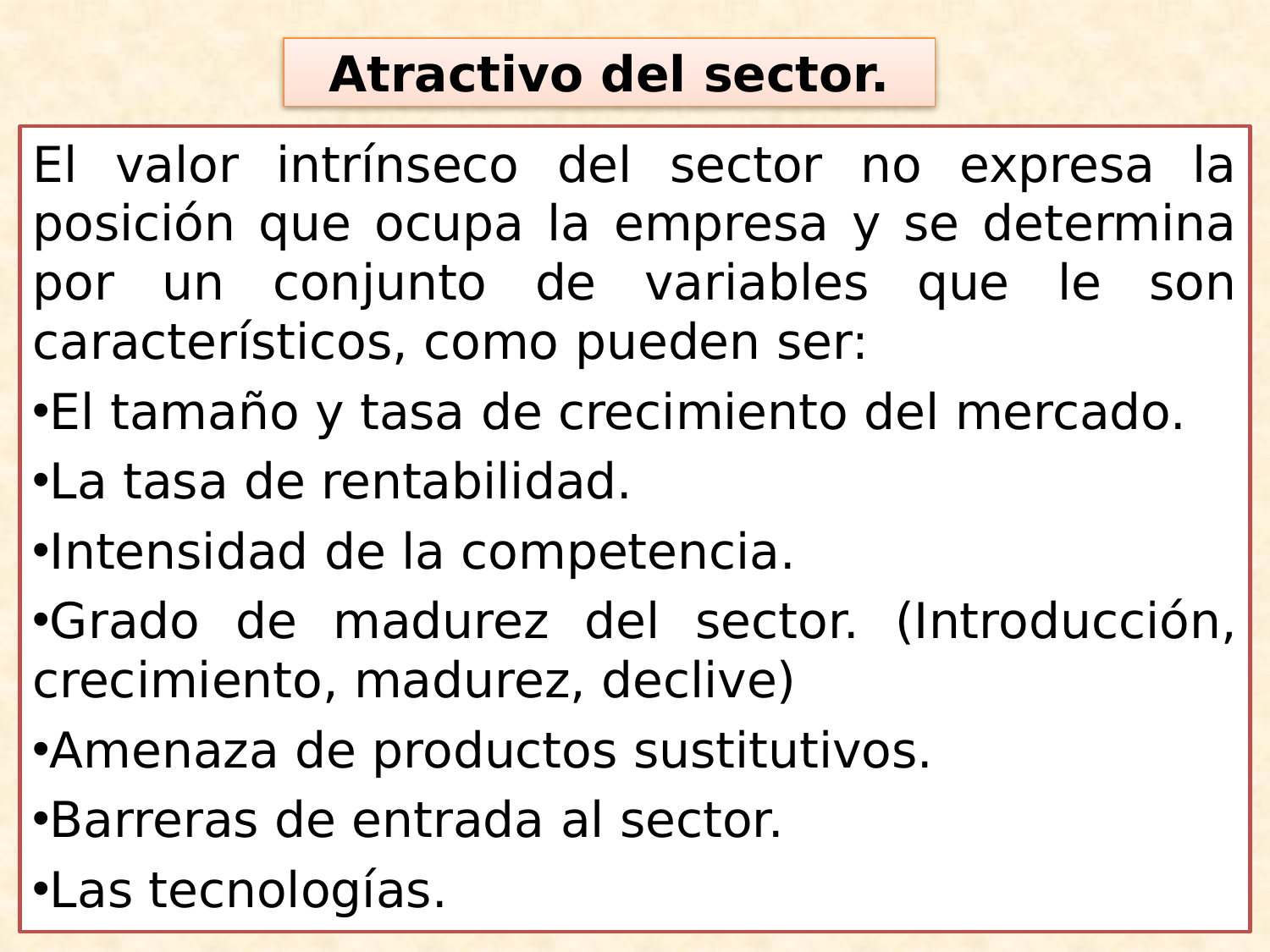

# Atractivo del sector.
El valor intrínseco del sector no expresa la posición que ocupa la empresa y se determina por un conjunto de variables que le son característicos, como pueden ser:
El tamaño y tasa de crecimiento del mercado.
La tasa de rentabilidad.
Intensidad de la competencia.
Grado de madurez del sector. (Introducción, crecimiento, madurez, declive)
Amenaza de productos sustitutivos.
Barreras de entrada al sector.
Las tecnologías.